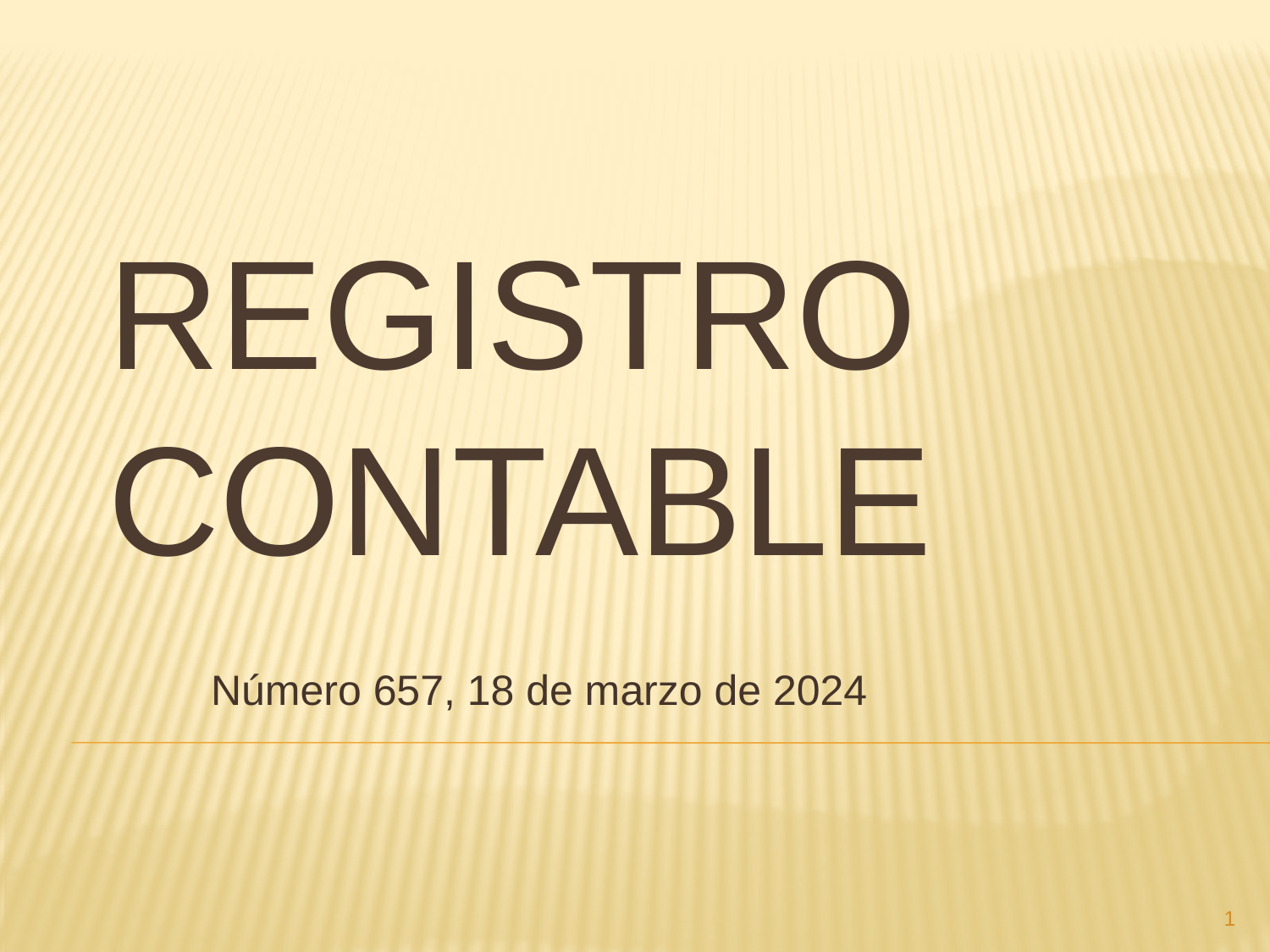

# Registro contable
Número 657, 18 de marzo de 2024
1